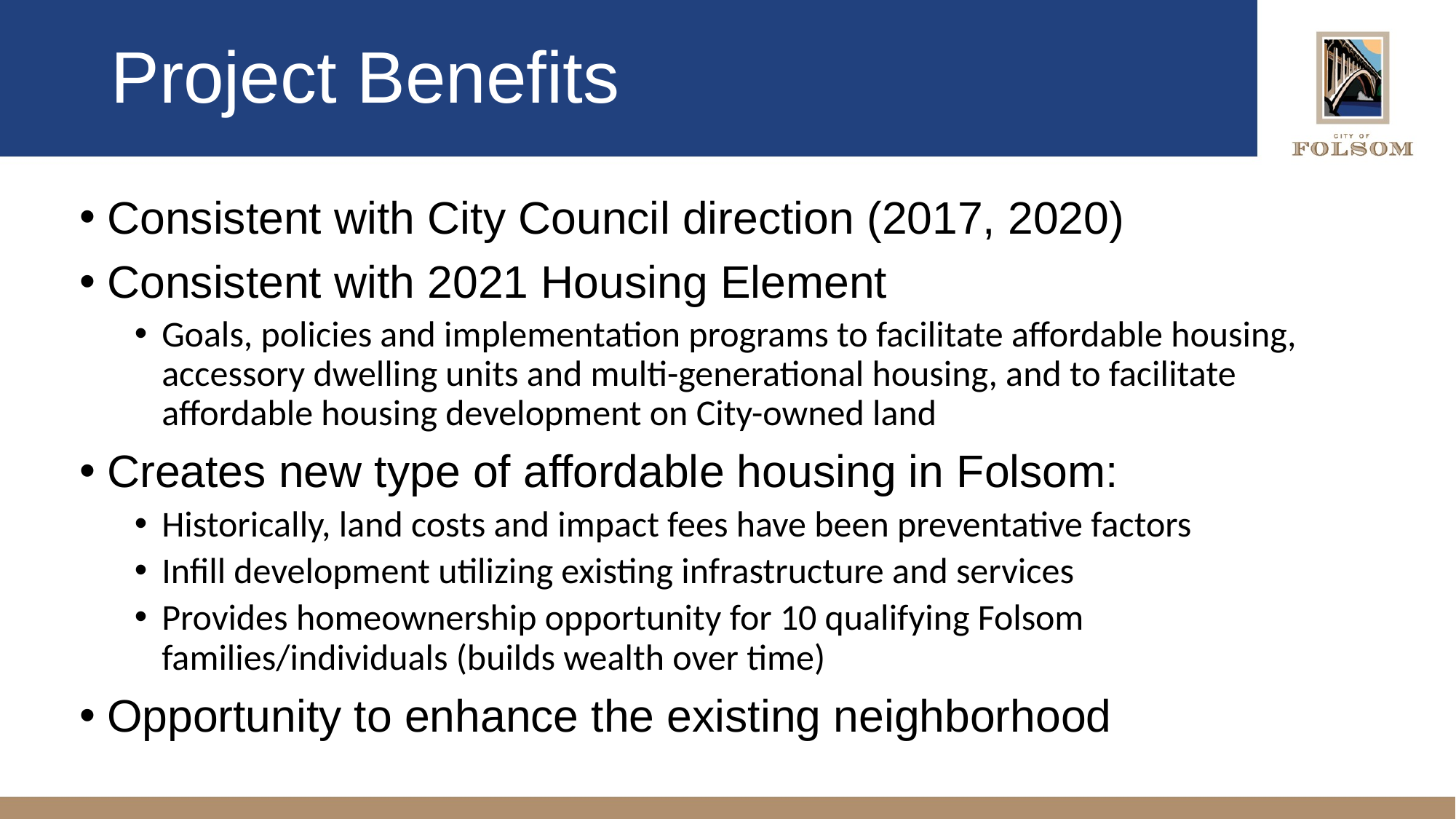

# Project Benefits
Consistent with City Council direction (2017, 2020)
Consistent with 2021 Housing Element
Goals, policies and implementation programs to facilitate affordable housing, accessory dwelling units and multi-generational housing, and to facilitate affordable housing development on City-owned land
Creates new type of affordable housing in Folsom:
Historically, land costs and impact fees have been preventative factors
Infill development utilizing existing infrastructure and services
Provides homeownership opportunity for 10 qualifying Folsom families/individuals (builds wealth over time)
Opportunity to enhance the existing neighborhood